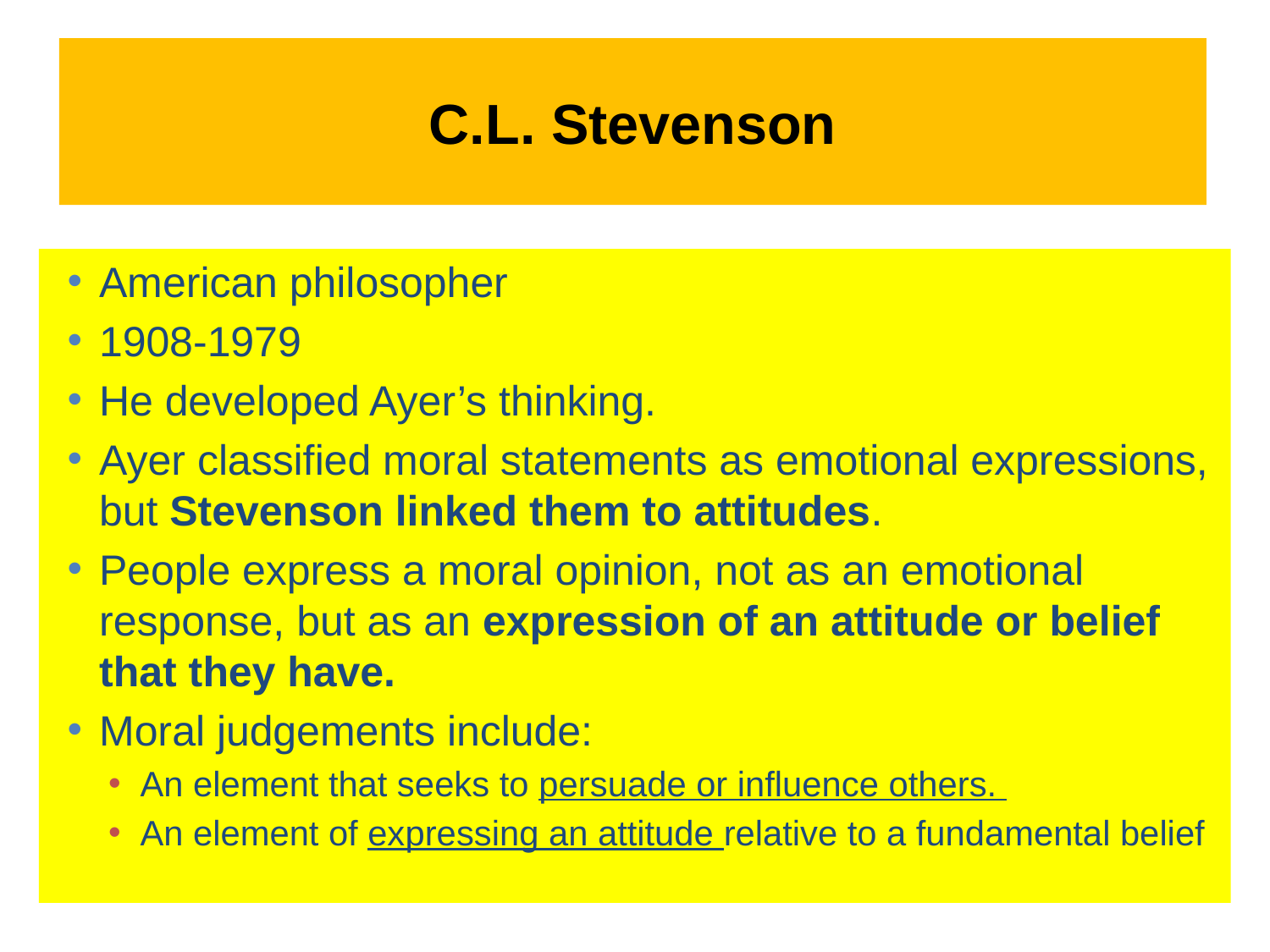

# C.L. Stevenson
American philosopher
1908-1979
He developed Ayer’s thinking.
Ayer classified moral statements as emotional expressions, but Stevenson linked them to attitudes.
People express a moral opinion, not as an emotional response, but as an expression of an attitude or belief that they have.
Moral judgements include:
An element that seeks to persuade or influence others.
An element of expressing an attitude relative to a fundamental belief